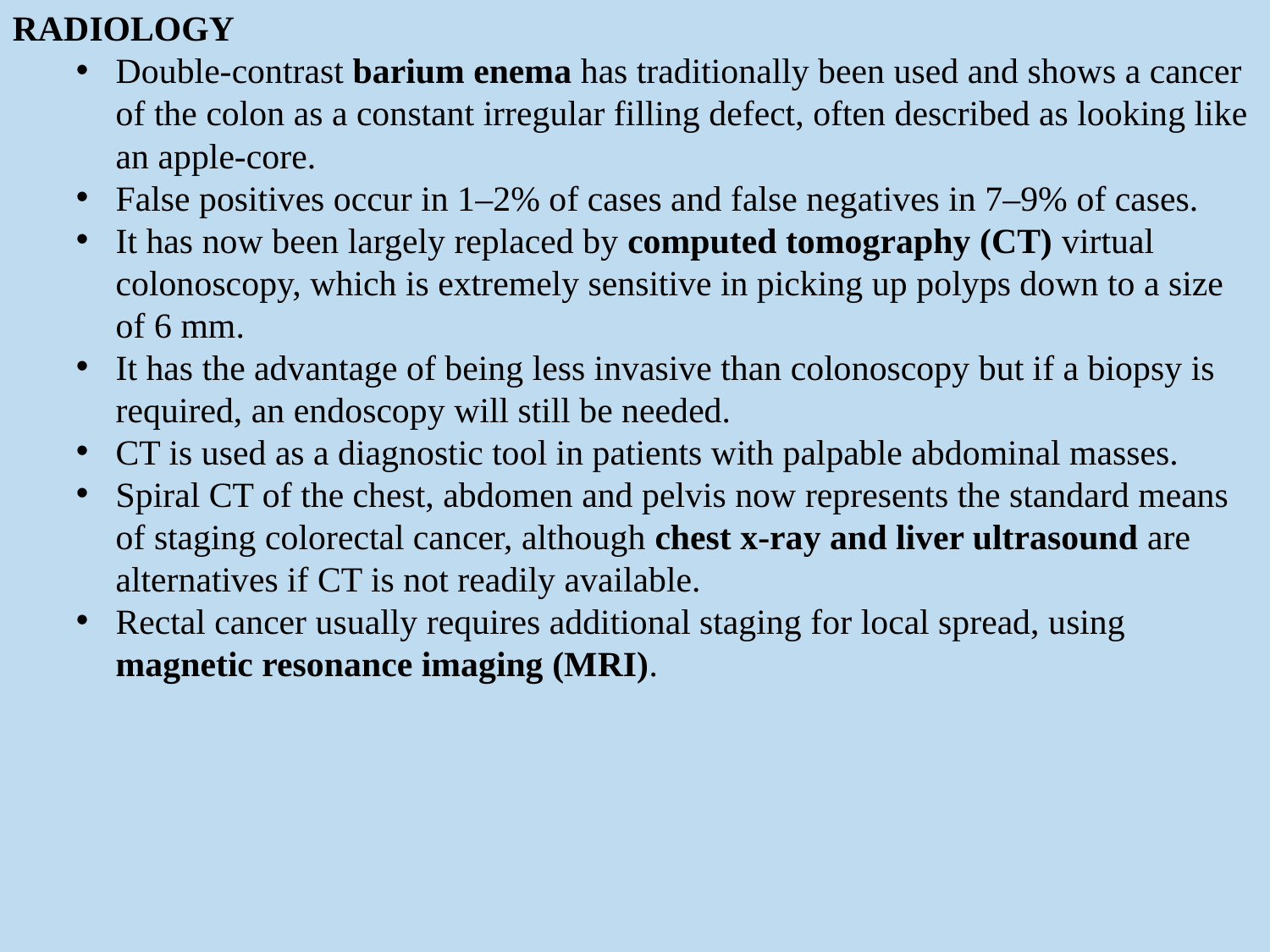

RADIOLOGY
Double-contrast barium enema has traditionally been used and shows a cancer of the colon as a constant irregular filling defect, often described as looking like an apple-core.
False positives occur in 1–2% of cases and false negatives in 7–9% of cases.
It has now been largely replaced by computed tomography (CT) virtual colonoscopy, which is extremely sensitive in picking up polyps down to a size of 6 mm.
It has the advantage of being less invasive than colonoscopy but if a biopsy is required, an endoscopy will still be needed.
CT is used as a diagnostic tool in patients with palpable abdominal masses.
Spiral CT of the chest, abdomen and pelvis now represents the standard means of staging colorectal cancer, although chest x-ray and liver ultrasound are alternatives if CT is not readily available.
Rectal cancer usually requires additional staging for local spread, using magnetic resonance imaging (MRI).